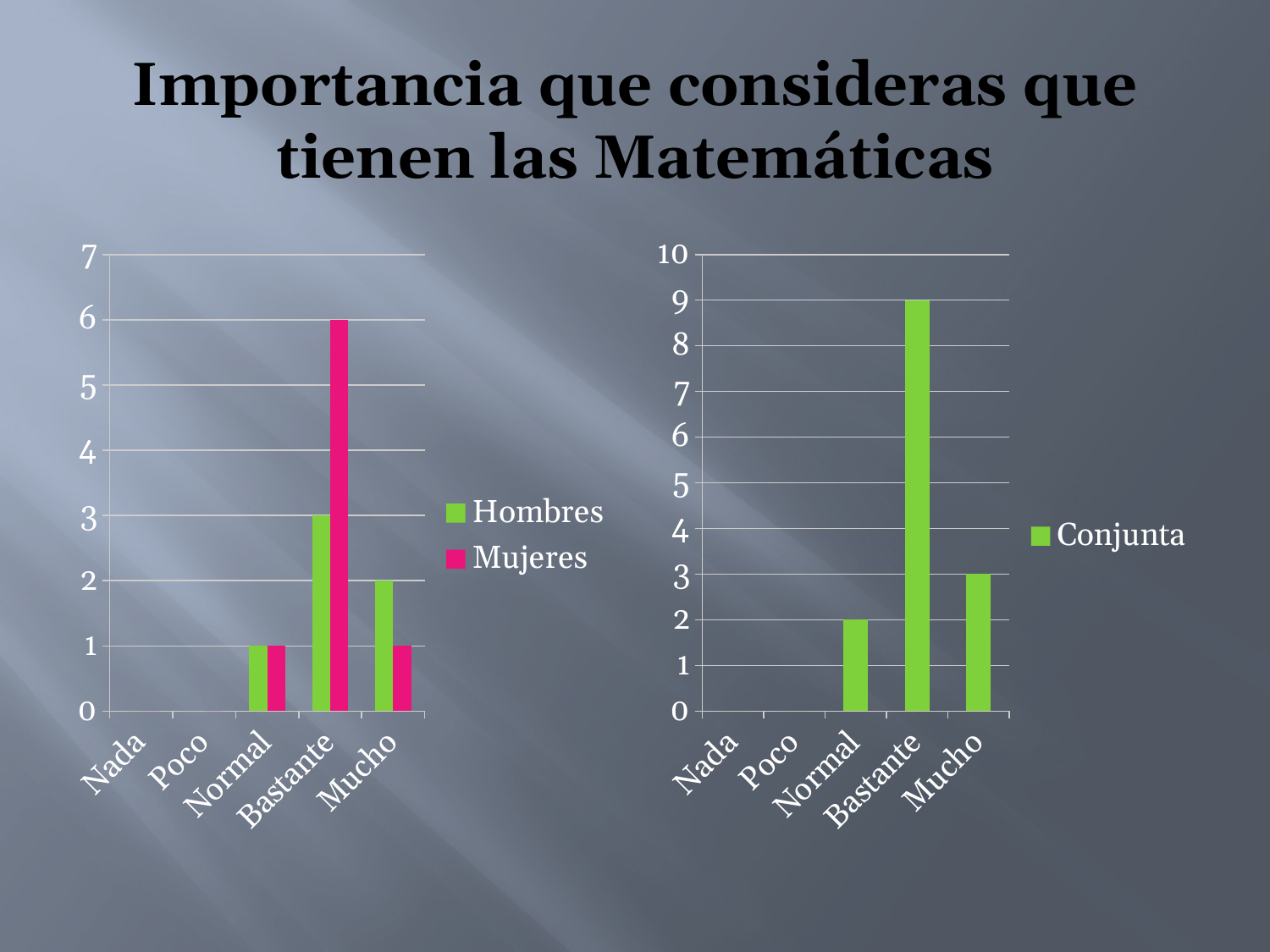

# Importancia que consideras que tienen las Matemáticas

### Chart

| Category | Hombres | Mujeres |
|---|---|---|
| Nada | 0.0 | 0.0 |
| Poco | 0.0 | 0.0 |
| Normal | 1.0 | 1.0 |
| Bastante | 3.0 | 6.0 |
| Mucho | 2.0 | 1.0 |

### Chart

| Category | Conjunta |
|---|---|
| Nada | 0.0 |
| Poco | 0.0 |
| Normal | 2.0 |
| Bastante | 9.0 |
| Mucho | 3.0 |